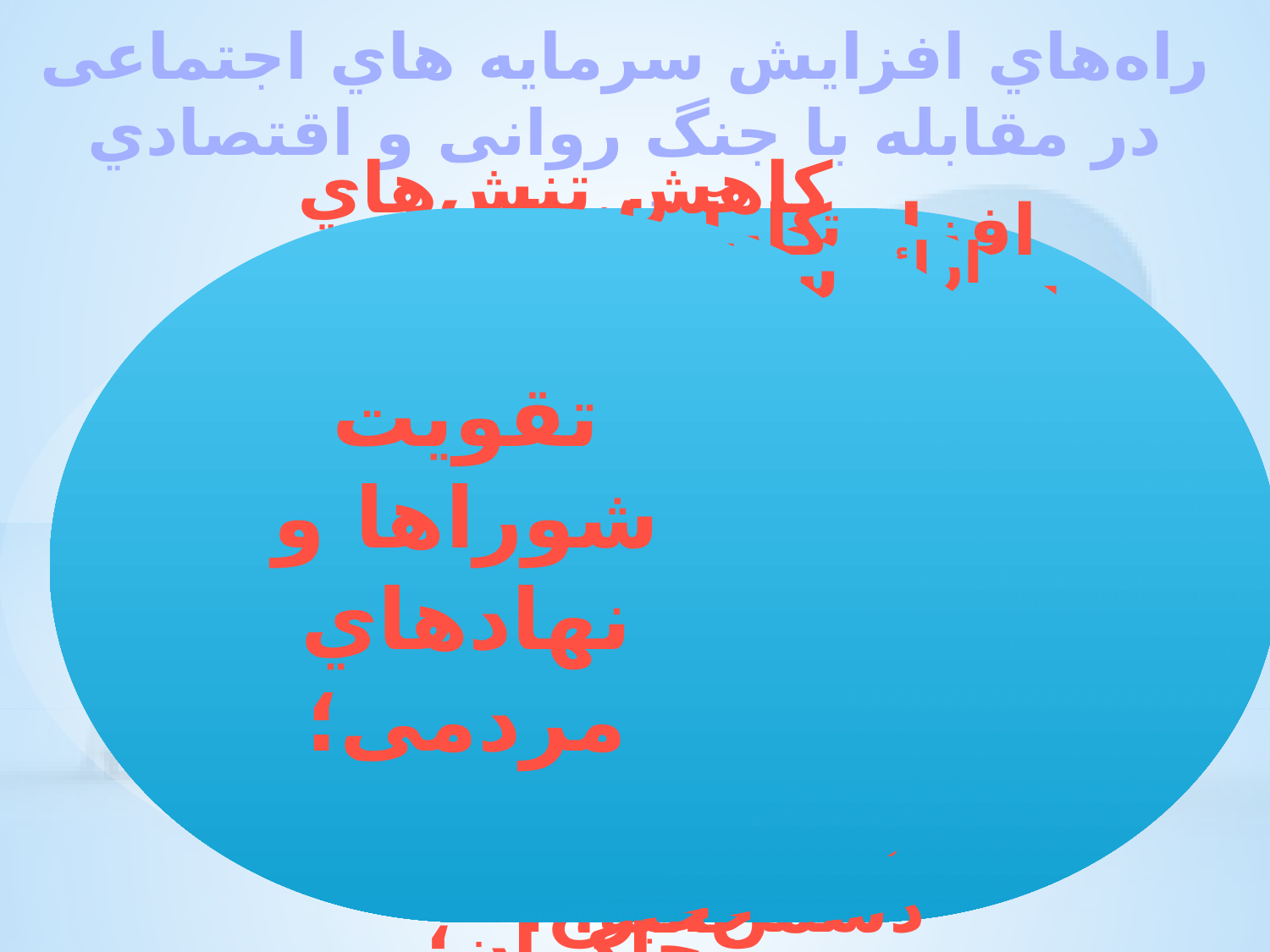

راه‌هاي افزایش سرمایه هاي اجتماعی در مقابله با جنگ روانی و اقتصادي دشمن
تقویت شوراها و نهادهاي مردمی؛
جلب اعتماد مردم به نهادهاي سیاسی؛
تحول در نظام اداري- سیاسی و رفع تعارضات ساختاري آن؛
توجه به آموزه هاي دینی، اخلاقی و جلوگیري از ورود اندیشه هاي سکولار در میان مسئولان؛
بازسازي روابط بین حاکمیت و مردم؛
کاهش تنش‌هاي سیاسی و پرهیز از طرح اختلافات و چالش ها در کشور به جهت جلوگیري از گسست مردم با حاکمیت و حاکمان؛
بهبود وضعیت مدیریت کشور در مواجهه با مفاسد، رانت خواري و حل مشکلات مدیریتی؛
کارآمد نمودن دولت و اتکاء به ظرفیت هاي داخلی و قطع هرگونه وابستگی یکسویه اقتصادي به خارج.
افزایش نقش شبکه هاي نخبگان و سازمان هاي مردم نهاد با هدف گسترش شبکه مشارکت مدنی درجامعه؛
تفویض مسئولیت در حوزه هاي اقتصادي به مردم(رعایت اصل44 قانون اساسی)؛
توجیه افکار عمومی و تبیین دقیق و همه جانبه موانع و مشکلات کشور بخصوص برملا نمودن توطئه هاي دشمن در نبرد اقتصادي و تحریم هاي همه جانبه؛
سد نفوذ دشمن در اقتصاد کشور؛
ارائه انواع مجوزها و تسهیلات لازم به نیروهاي انقلابی در جهت فعالیت در فضاي مجازي و شبکه‌هاي اجتماعی جهت افزایش اعتماد عمومی به نظام و دستاوردهاي انقلاب اسلامی؛
ارج نهادن به تلاش‌هاي نیروهاي مسلح توسط مسئولان نظام و رسانه هاي کشور با هدف افزایش اقتدار نیروهاي مسلح؛
ارائه بیلان کار و عملکرد در حوزه هاي اقتصادي_سیاسی_اجتماعی توسط مسئولان به مردم؛
تلاش همه جانبه دستگاه ها در مبارزه با مفاسد اقتصادي؛
صادق بودن مسئولان و پاسخگویی صریح و بی پرده مسائل با مردم؛
 افزایش توان اقتصادي کشور از طریق توجه به اقتصاد مقاومتی در مقابله با جنگ روانی و اقتصادي دشمن؛
تلاش هاي بی وقفه در خدمت رسانی به آسیب دیدگان اجتماعی بخصوص در مناطق محروم مرزي و اقلیت هاي دینی و مذهبی کشور
توجه به افزایش رضایت‌مندي جامعه از کارگزاران

رصد هوشمندانه و فهم به موقع از تغییرات اجتماعی؛